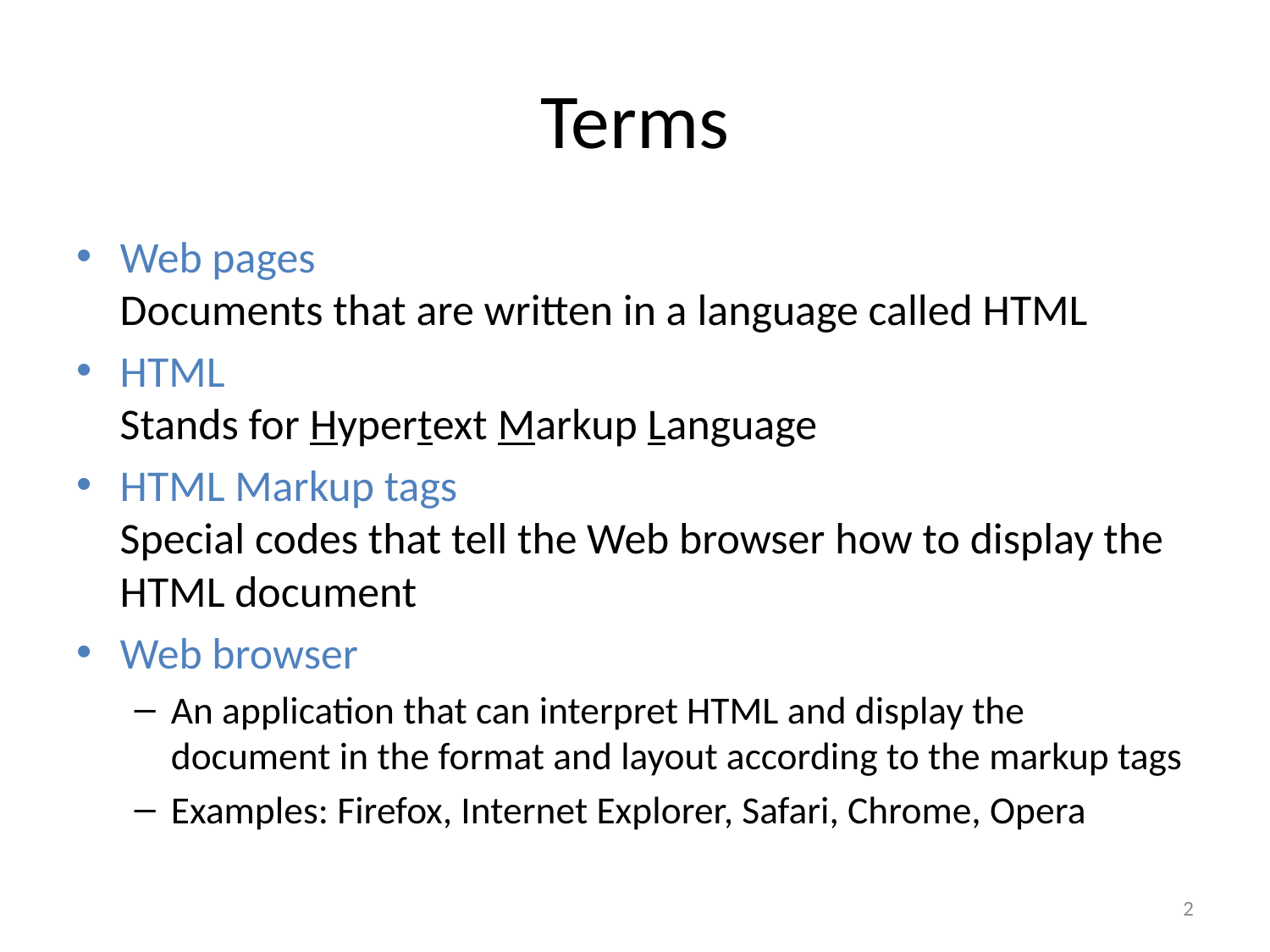

# Terms
Web pages
Documents that are written in a language called HTML
HTML
Stands for Hypertext Markup Language
HTML Markup tags
Special codes that tell the Web browser how to display the HTML document
Web browser
An application that can interpret HTML and display the document in the format and layout according to the markup tags
Examples: Firefox, Internet Explorer, Safari, Chrome, Opera

2